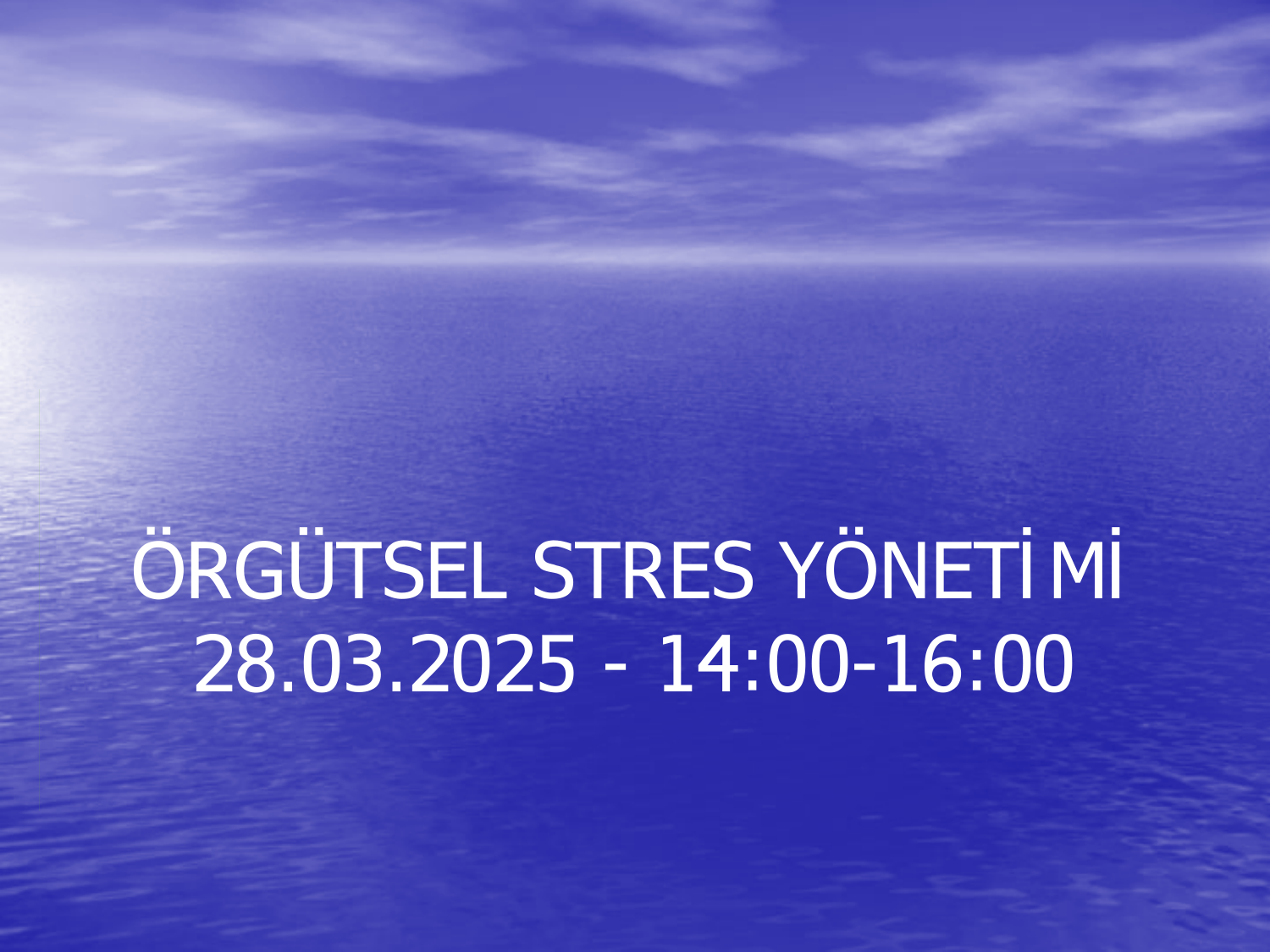

# ÖRGÜTSEL STRES YÖNETİMİ 28.03.2025 - 14:00-16:00